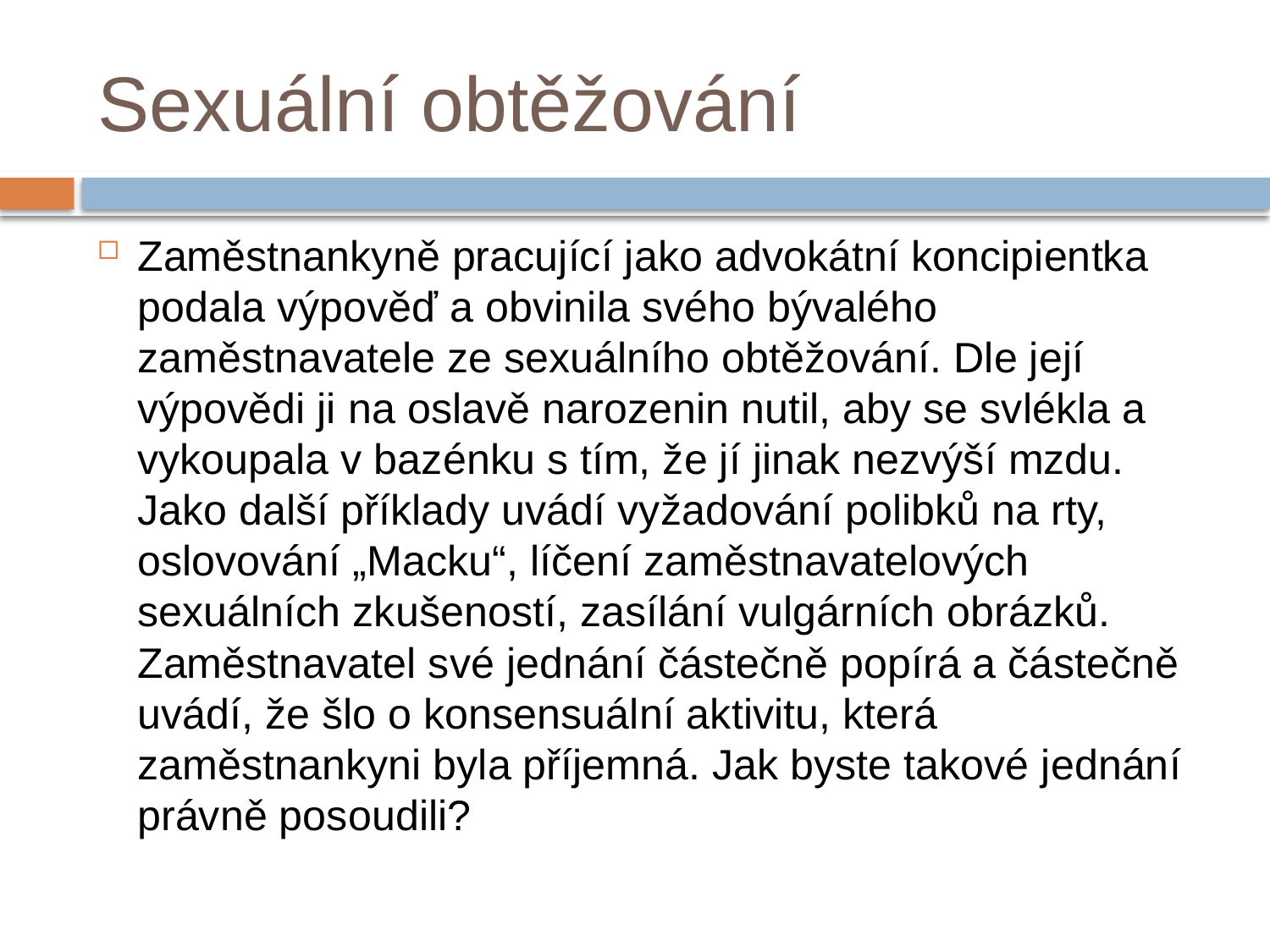

# Sexuální obtěžování
Zaměstnankyně pracující jako advokátní koncipientka podala výpověď a obvinila svého bývalého zaměstnavatele ze sexuálního obtěžování. Dle její výpovědi ji na oslavě narozenin nutil, aby se svlékla a vykoupala v bazénku s tím, že jí jinak nezvýší mzdu. Jako další příklady uvádí vyžadování polibků na rty, oslovování „Macku“, líčení zaměstnavatelových sexuálních zkušeností, zasílání vulgárních obrázků. Zaměstnavatel své jednání částečně popírá a částečně uvádí, že šlo o konsensuální aktivitu, která zaměstnankyni byla příjemná. Jak byste takové jednání právně posoudili?